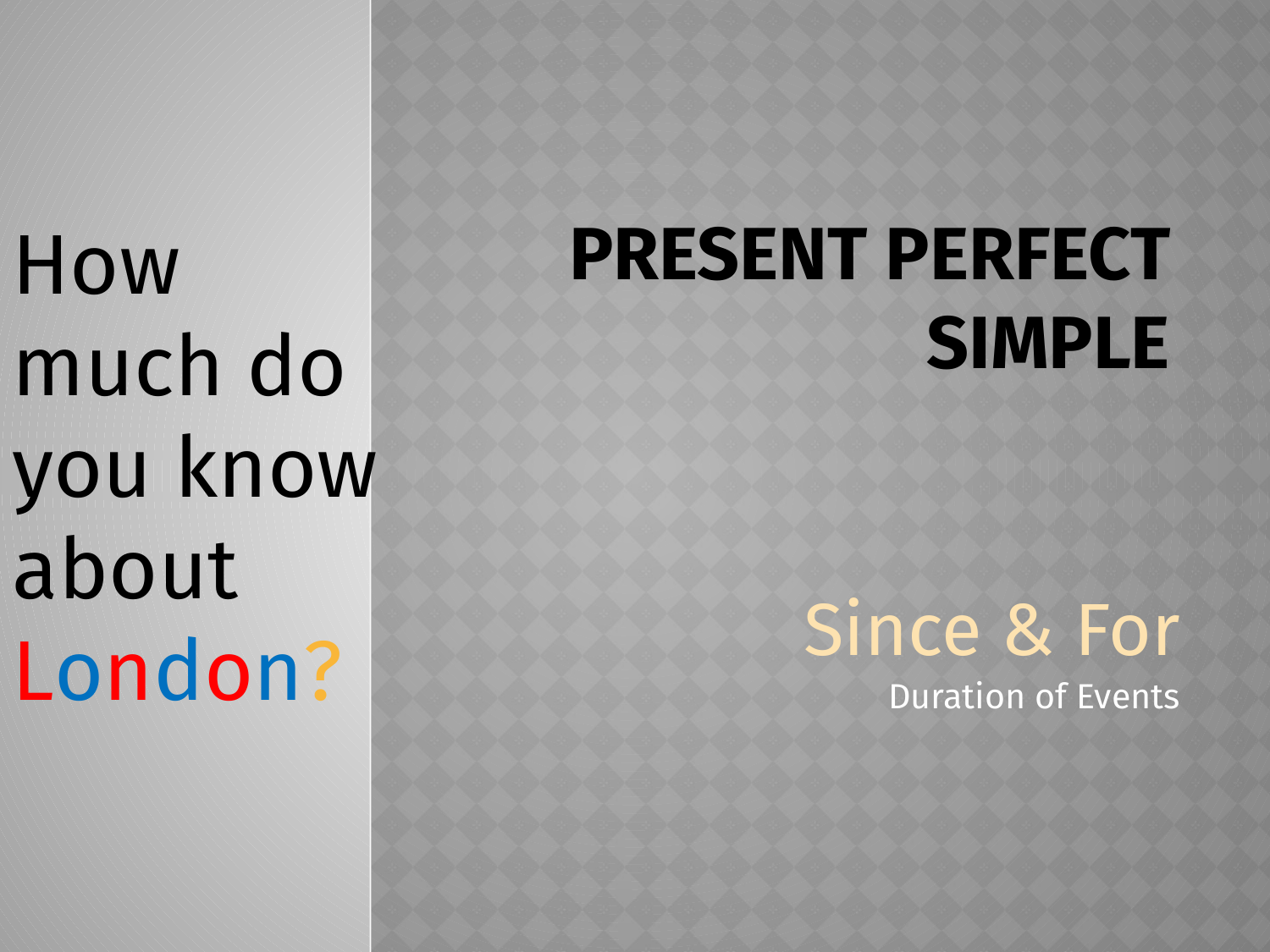

How much do you know about London?
# Present perfect simple
Since & For
Duration of Events